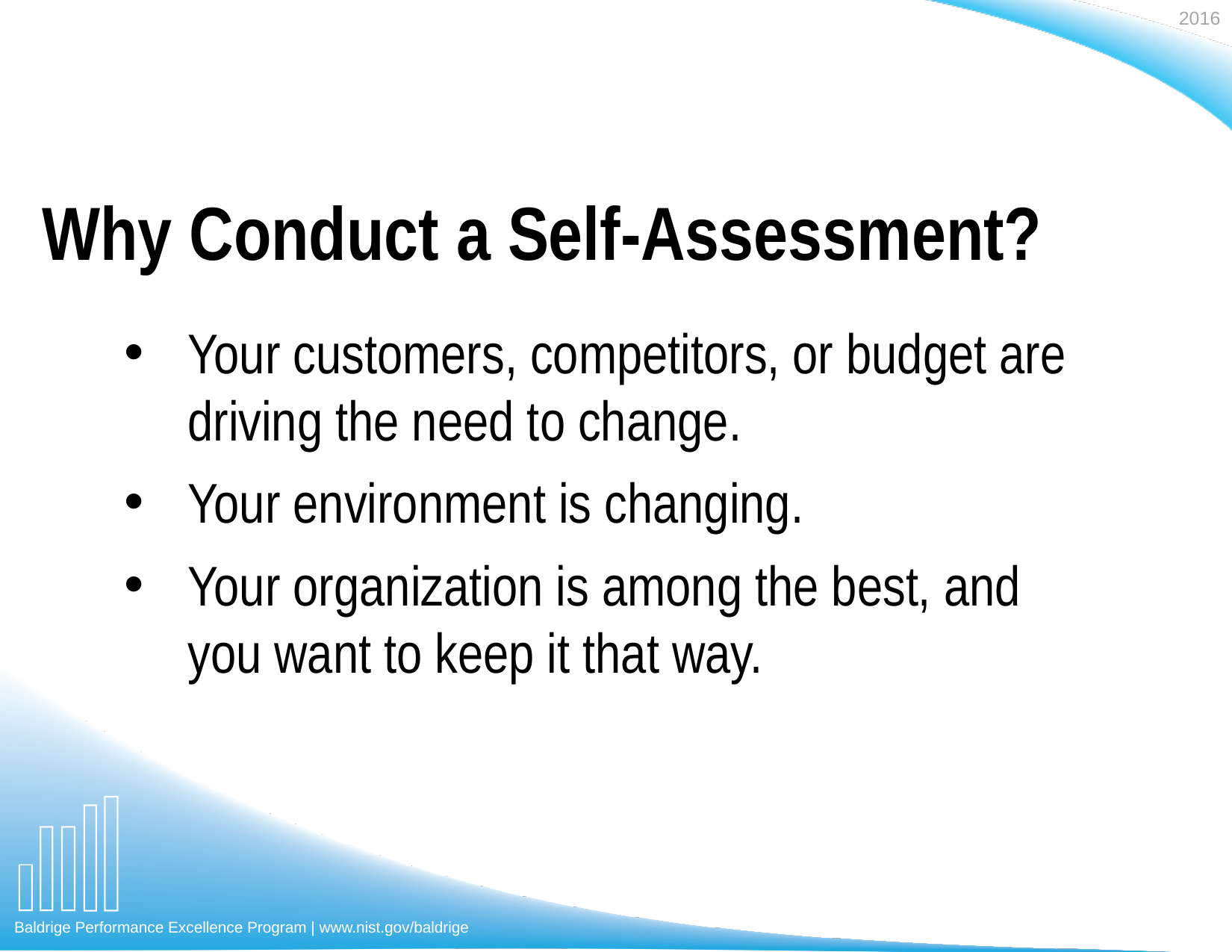

# Why Conduct a Self-Assessment?
Your customers, competitors, or budget are driving the need to change.
Your environment is changing.
Your organization is among the best, and you want to keep it that way.